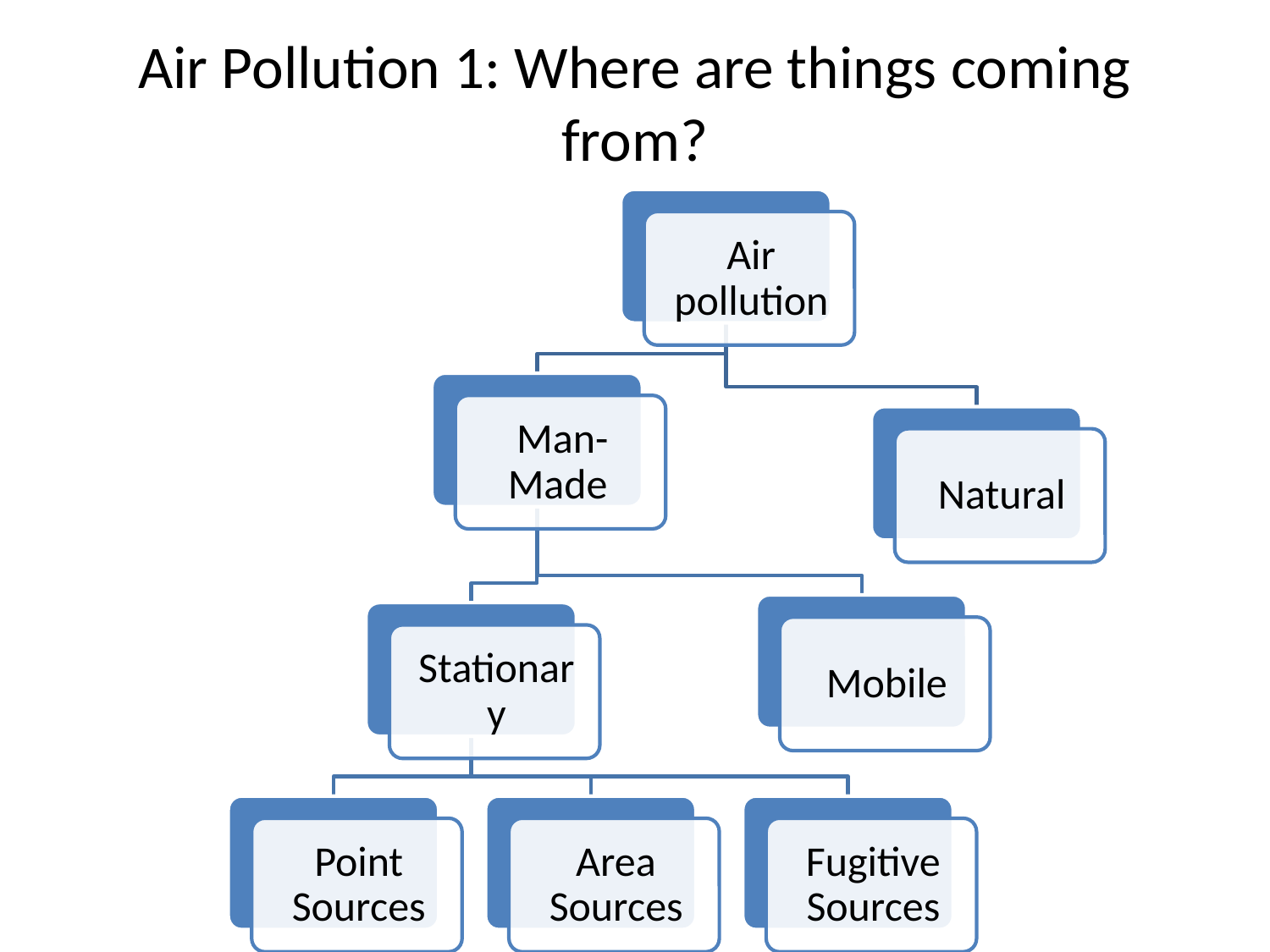

# Air Pollution 1: Where are things coming from?
Air pollution
Man-Made
Stationary
Point Sources
Area Sources
Fugitive Sources
Mobile
Natural